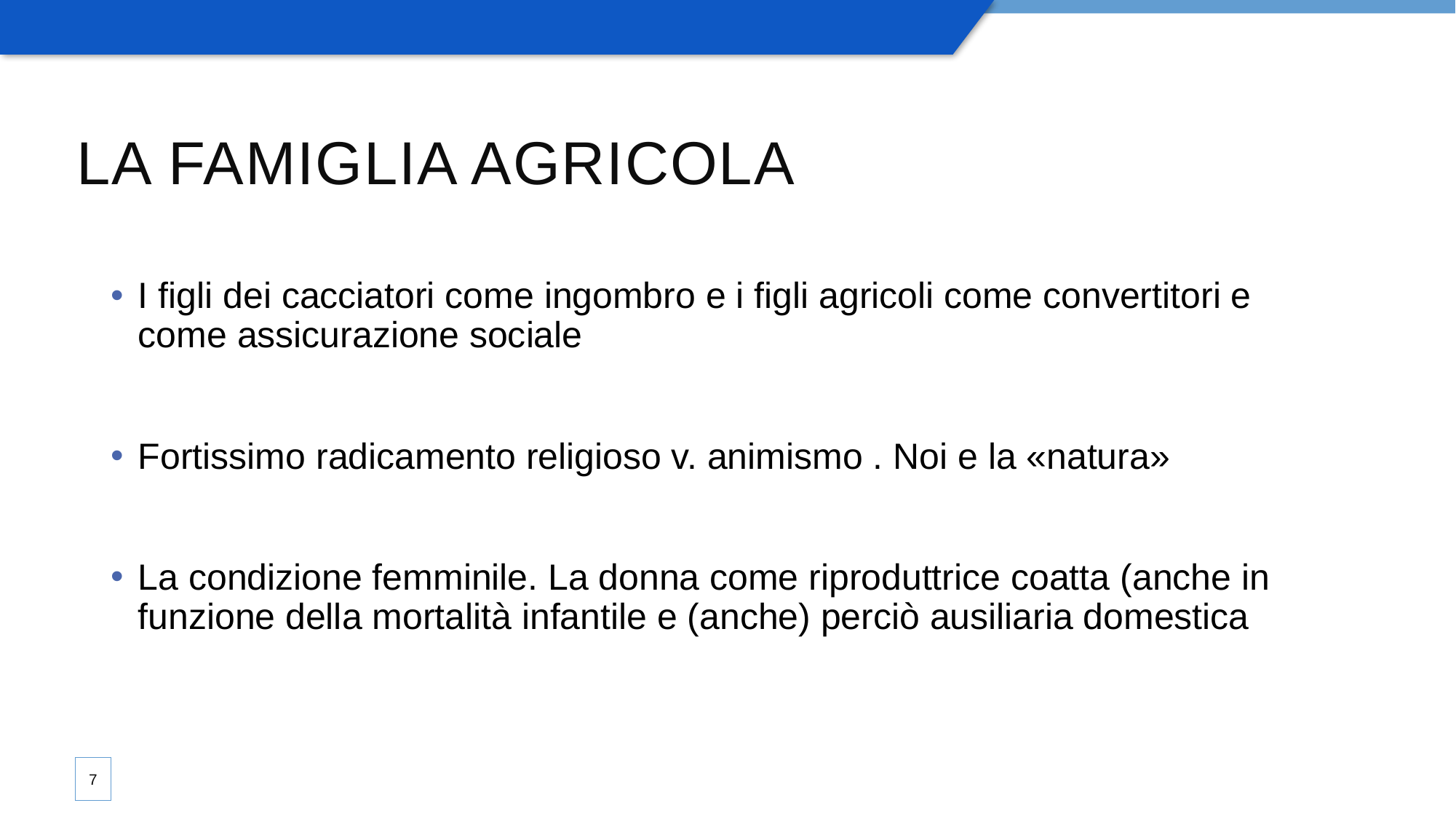

# La famiglia agricola
I figli dei cacciatori come ingombro e i figli agricoli come convertitori e come assicurazione sociale

Fortissimo radicamento religioso v. animismo . Noi e la «natura»

La condizione femminile. La donna come riproduttrice coatta (anche in funzione della mortalità infantile e (anche) perciò ausiliaria domestica

7